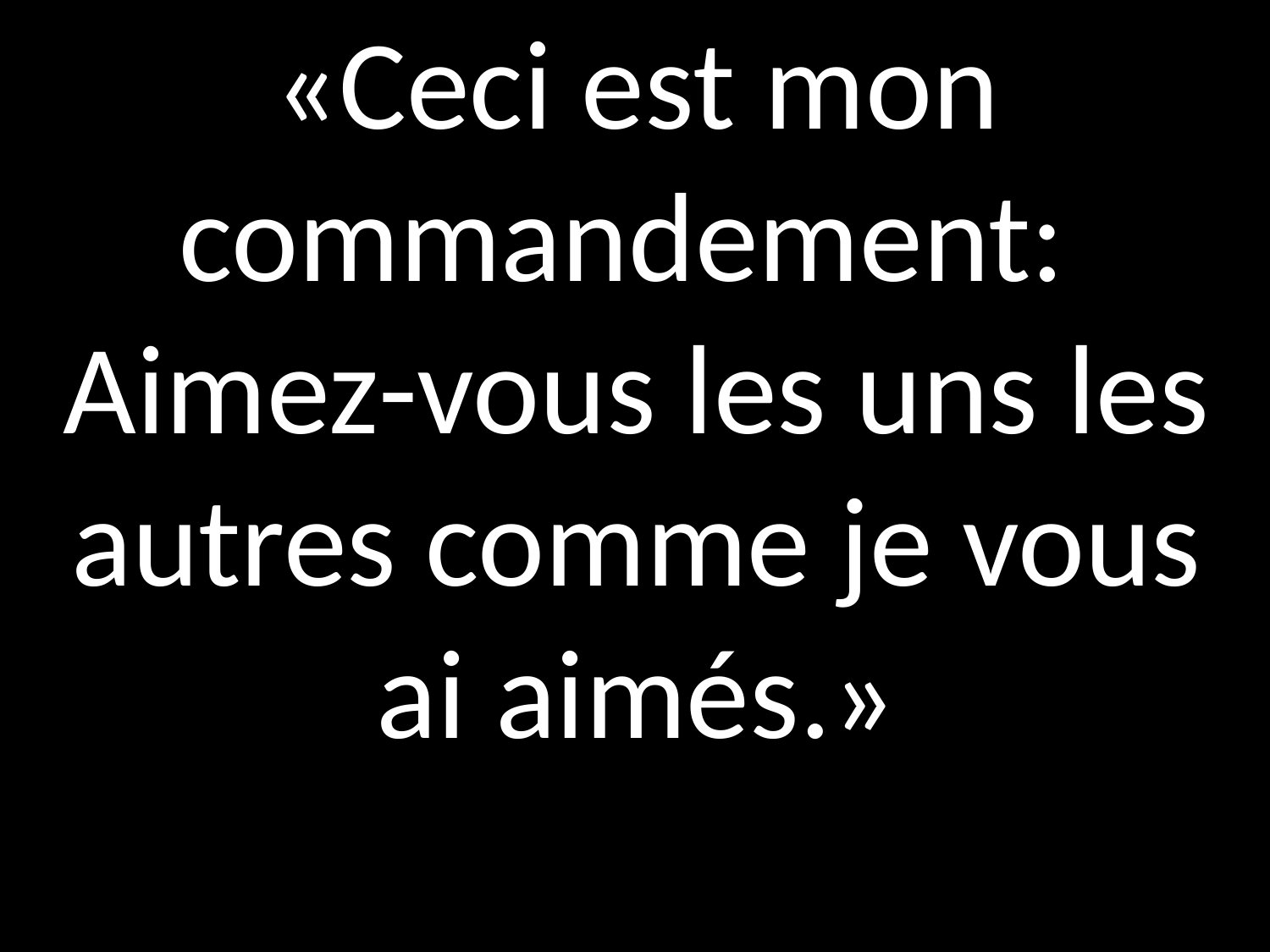

«Ceci est mon commandement:
Aimez-vous les uns les autres comme je vous ai aimés.»